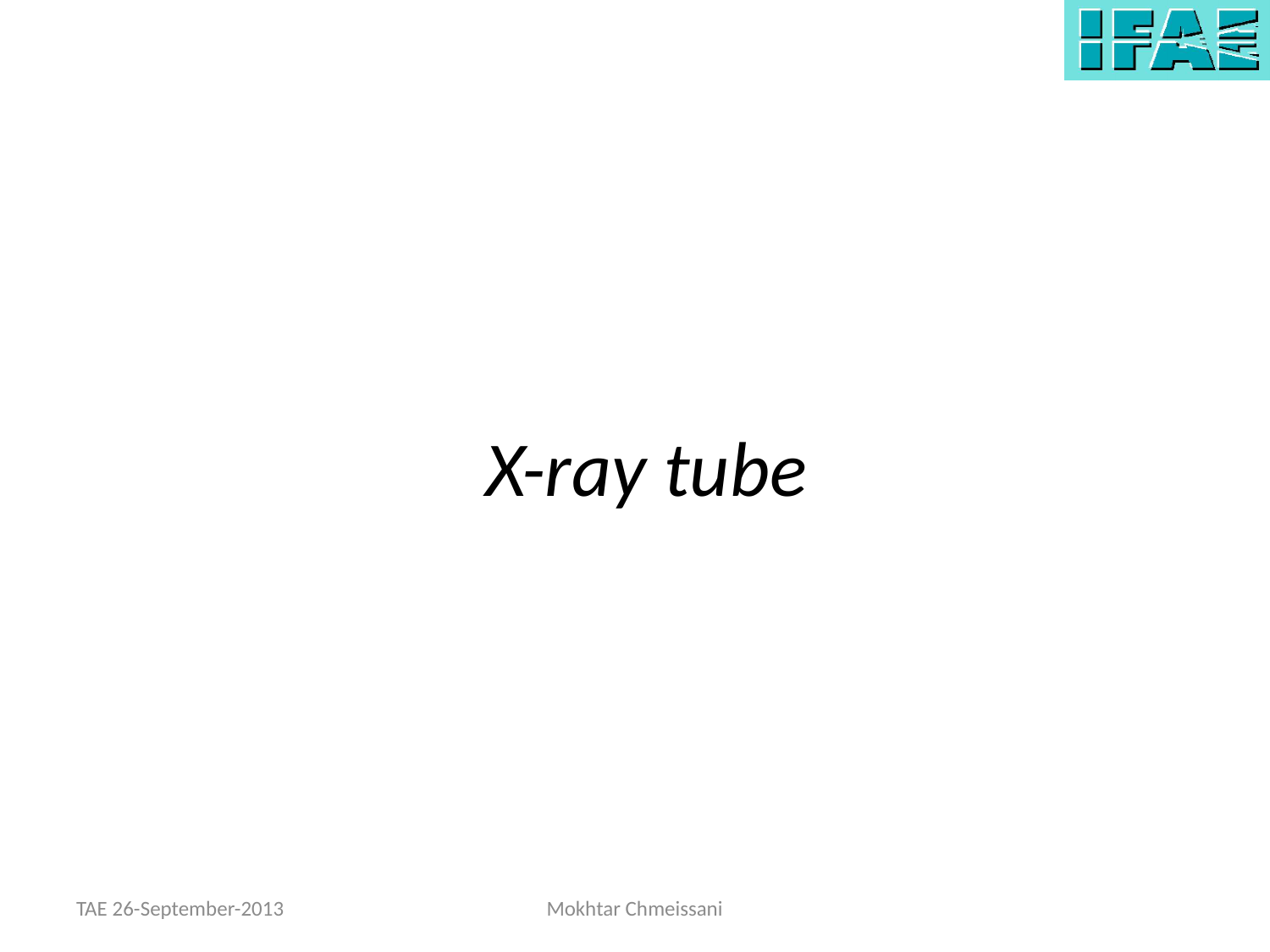

# X-ray tube
TAE 26-September-2013
Mokhtar Chmeissani